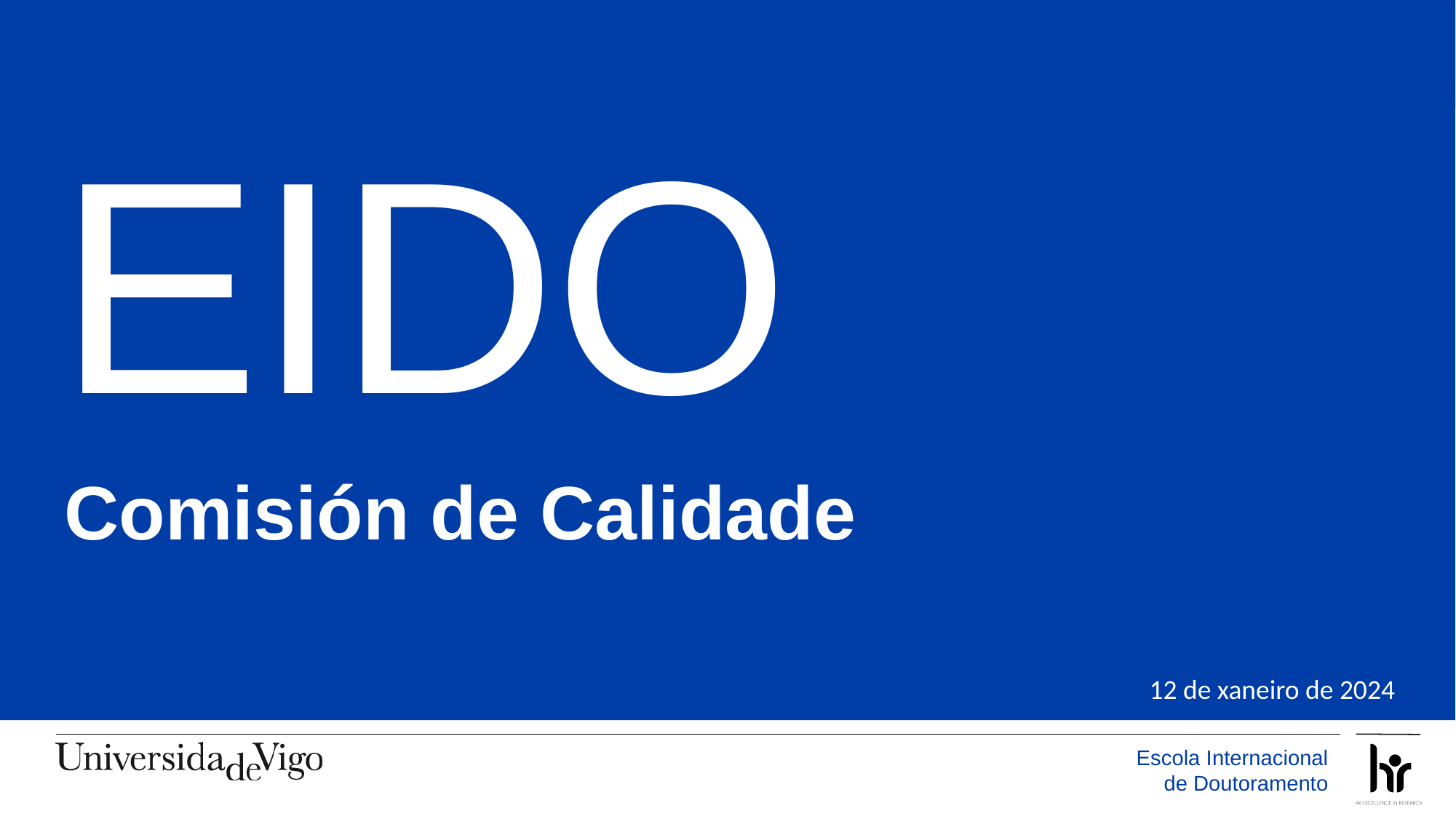

EIDO
Comisión de Calidade
12 de xaneiro de 2024